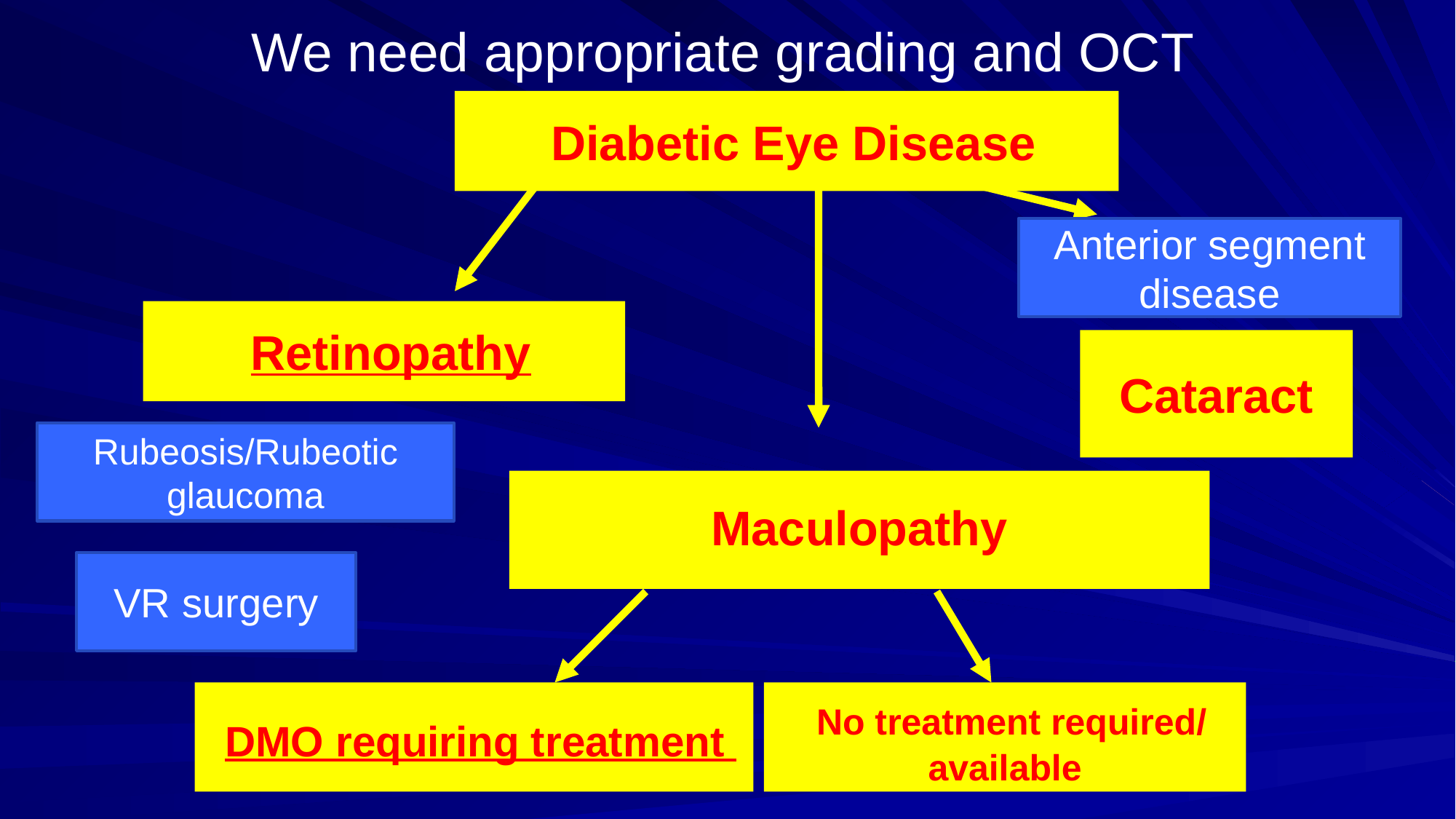

We need appropriate grading and OCT

 Diabetic Eye Disease

Anterior segment disease
 Retinopathy
Cataract
Rubeosis/Rubeotic glaucoma

Maculopathy

VR surgery

 DMO requiring treatment
 No treatment required/
available